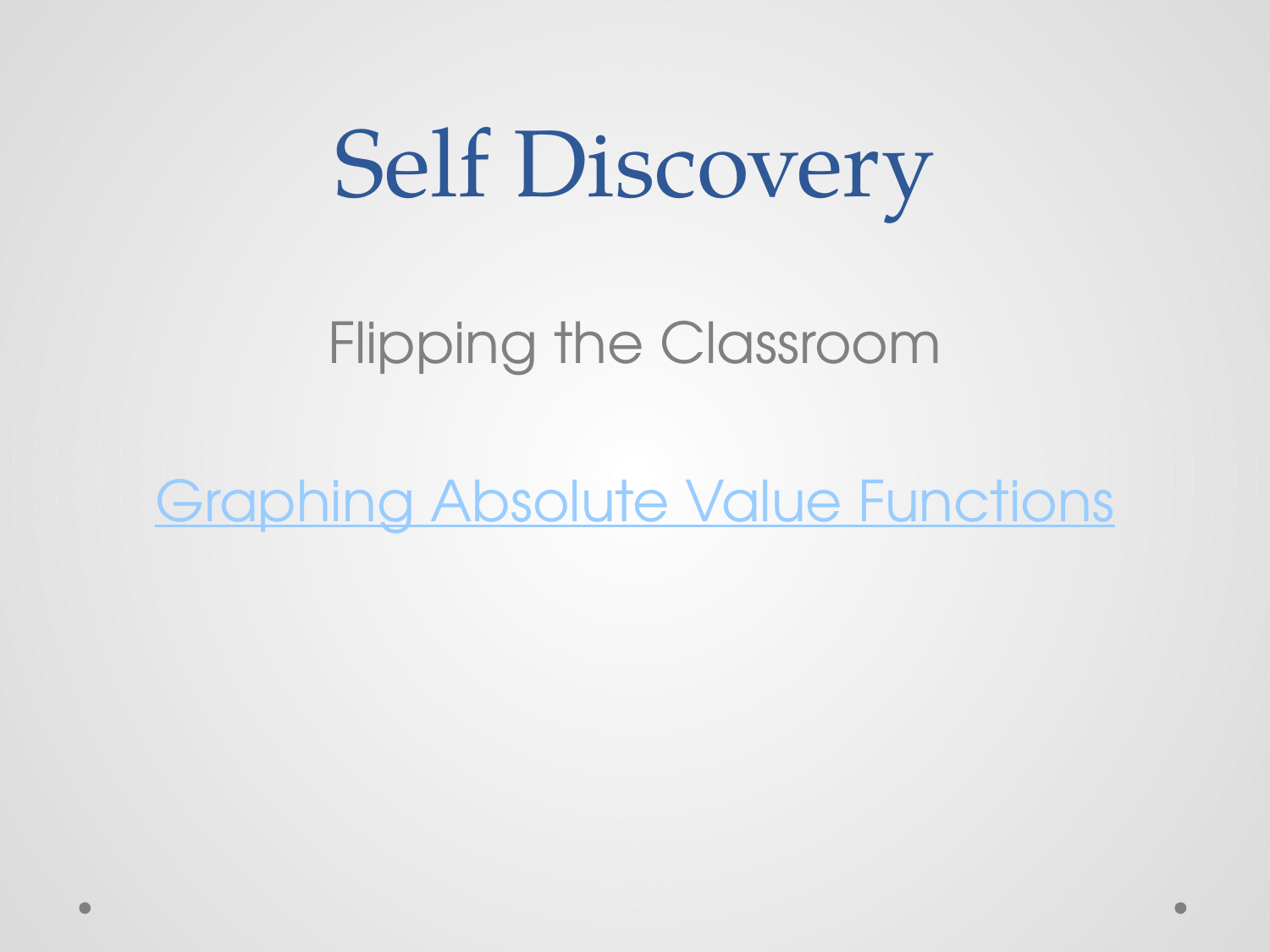

# Self Discovery

Flipping the Classroom

Graphing Absolute Value Functions